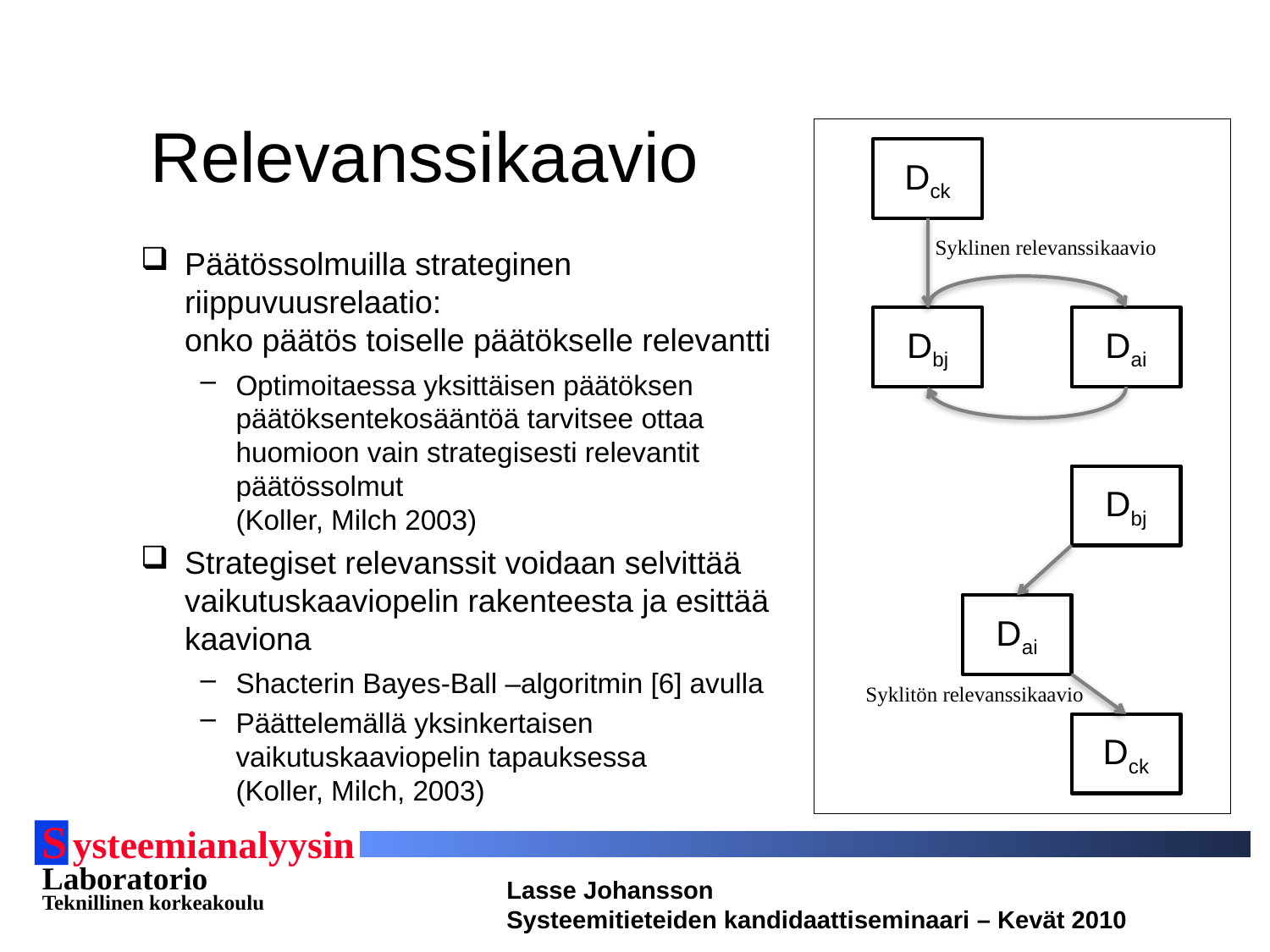

# Relevanssikaavio

Dck
Syklinen relevanssikaavio
Päätössolmuilla strateginen riippuvuusrelaatio:
onko päätös toiselle päätökselle relevantti
Optimoitaessa yksittäisen päätöksen päätöksentekosääntöä tarvitsee ottaa huomioon vain strategisesti relevantit päätössolmut
(Koller, Milch 2003)
Strategiset relevanssit voidaan selvittää vaikutuskaaviopelin rakenteesta ja esittää kaaviona
Shacterin Bayes-Ball –algoritmin [6] avulla
Päättelemällä yksinkertaisen vaikutuskaaviopelin tapauksessa
(Koller, Milch, 2003)

Dbj
Dai
Dbj
Dai
Syklitön relevanssikaavio
Dck